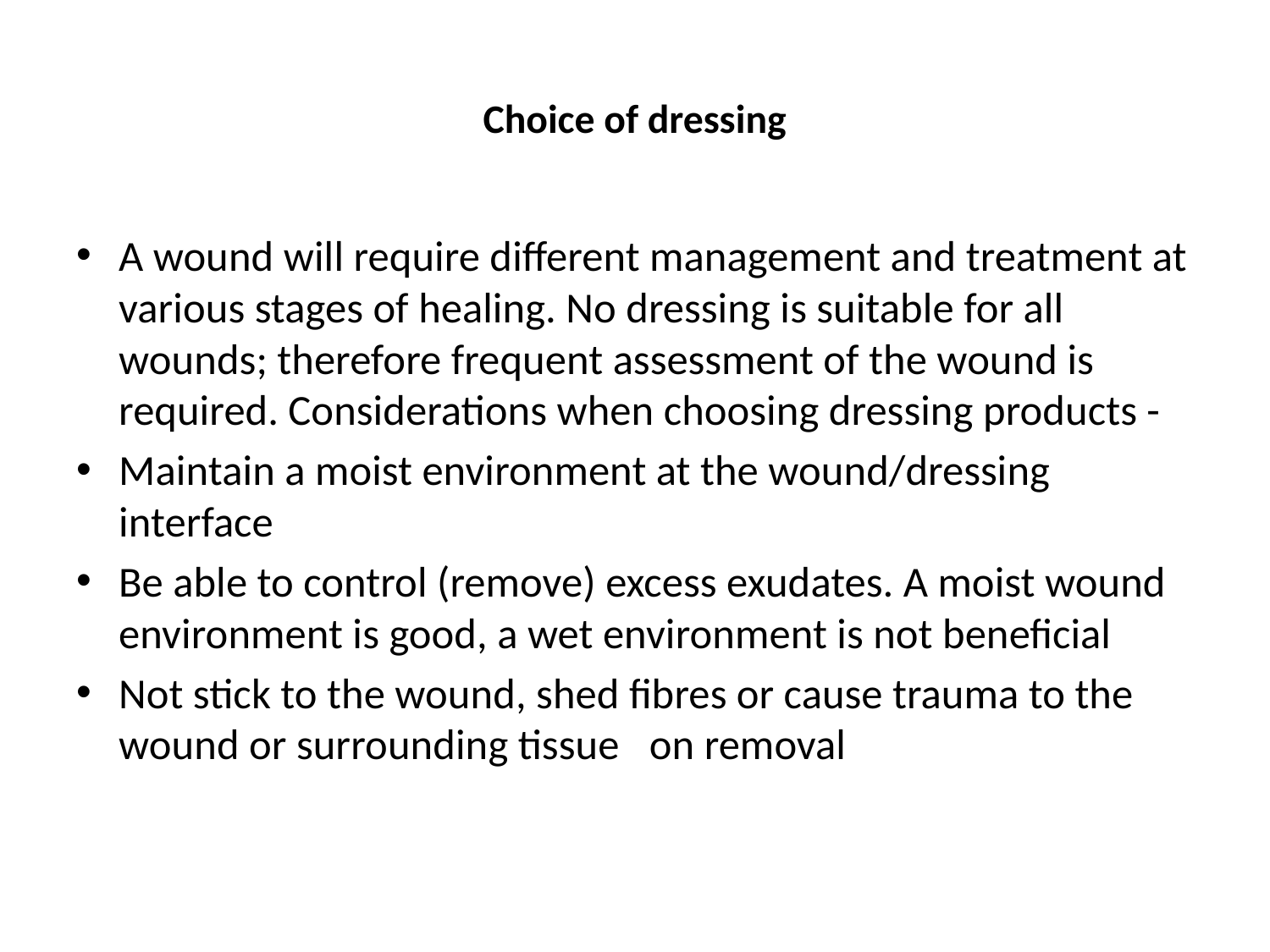

# Choice of dressing
A wound will require different management and treatment at various stages of healing. No dressing is suitable for all wounds; therefore frequent assessment of the wound is required. Considerations when choosing dressing products -
Maintain a moist environment at the wound/dressing interface
Be able to control (remove) excess exudates. A moist wound environment is good, a wet environment is not beneficial
Not stick to the wound, shed fibres or cause trauma to the wound or surrounding tissue   on removal